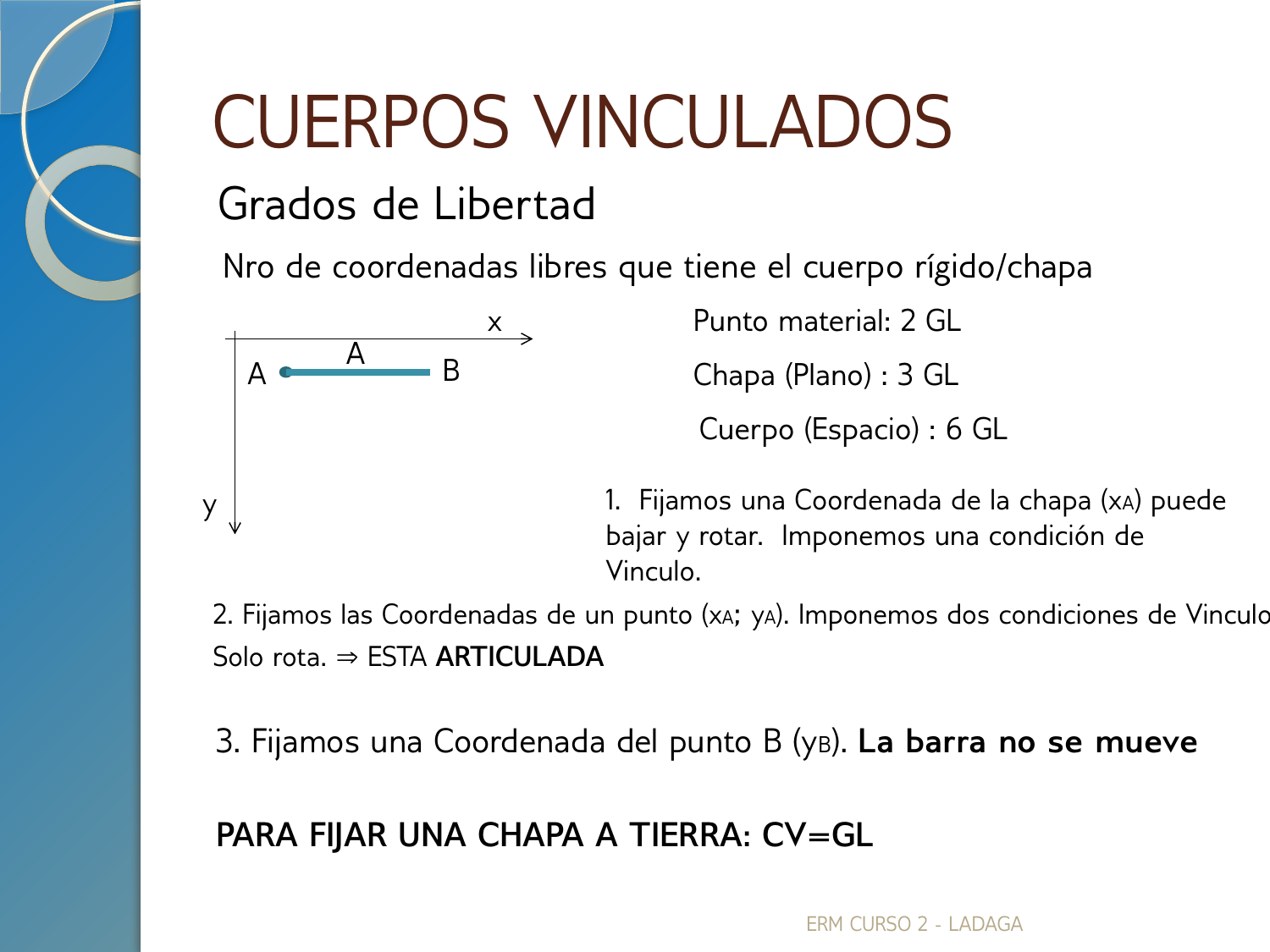

# CUERPOS VINCULADOS
Grados de Libertad
Nro de coordenadas libres que tiene el cuerpo rígido/chapa

x
y
Punto material: 2 GL

A
B
A

Chapa (Plano) : 3 GL

Cuerpo (Espacio) : 6 GL

1.  Fijamos una Coordenada de la chapa (xA) puede bajar y rotar.  Imponemos una condición de Vinculo.

2. Fijamos las Coordenadas de un punto (xA; yA). Imponemos dos condiciones de Vinculo.
Solo rota. ⇒ ESTA ARTICULADA

3. Fijamos una Coordenada del punto B (yB). La barra no se mueve

PARA FIJAR UNA CHAPA A TIERRA: CV=GL

ERM CURSO 2 - LADAGA